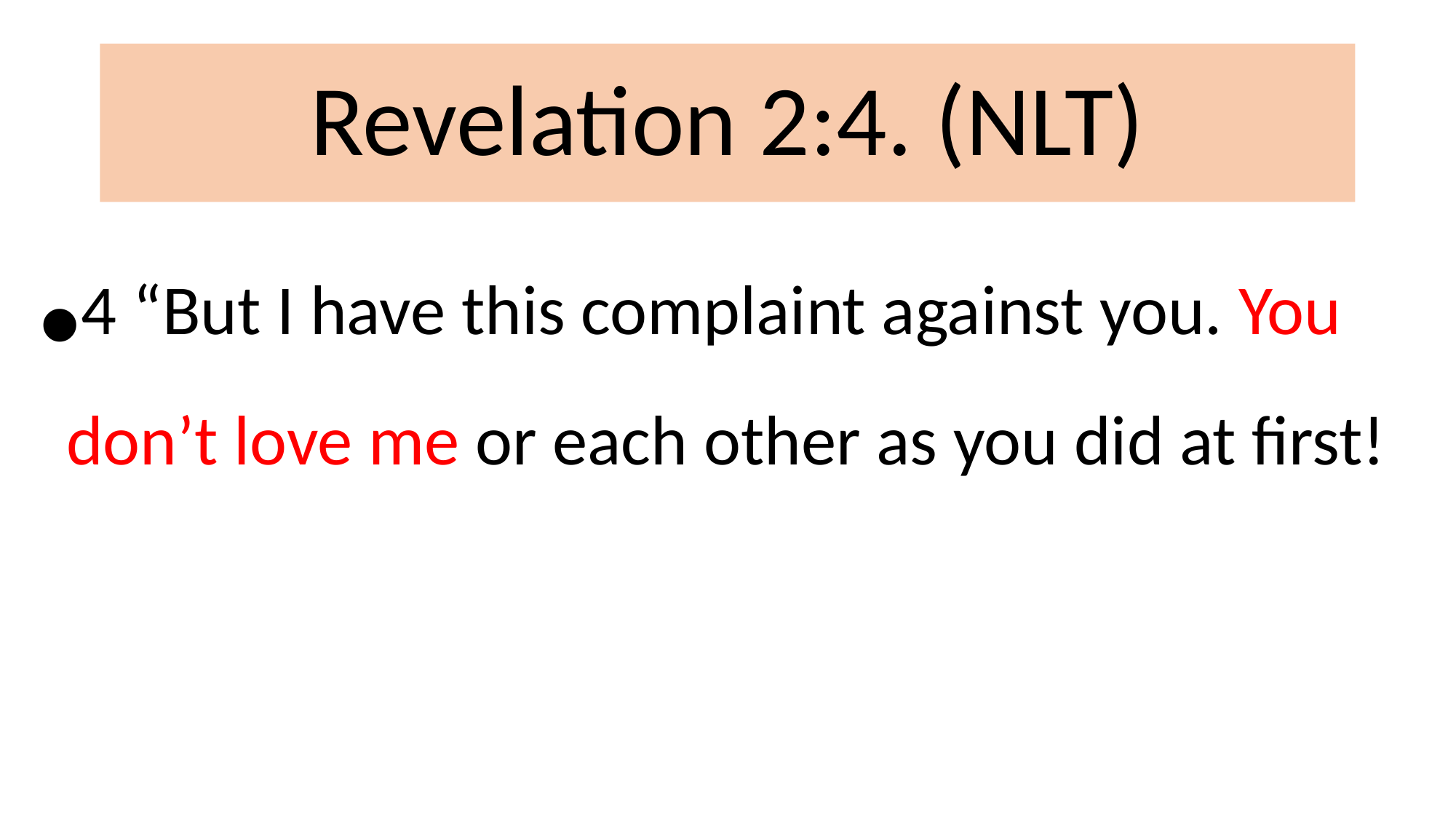

# Revelation 2:4. (NLT)
4 “But I have this complaint against you. You don’t love me or each other as you did at first!